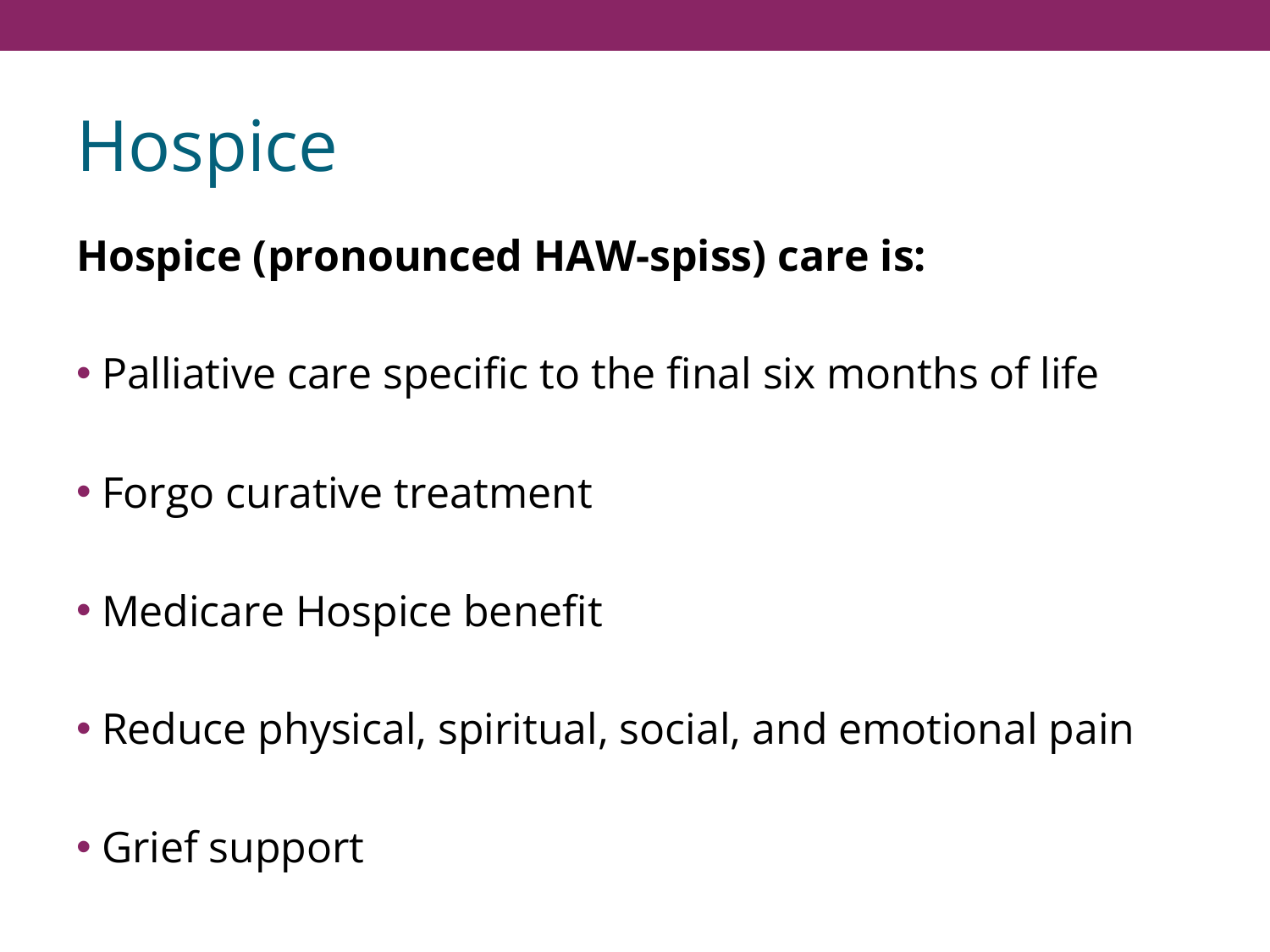

# Hospice
Hospice (pronounced HAW-spiss) care is:

Palliative care specific to the final six months of life

Forgo curative treatment

Medicare Hospice benefit

Reduce physical, spiritual, social, and emotional pain

Grief support